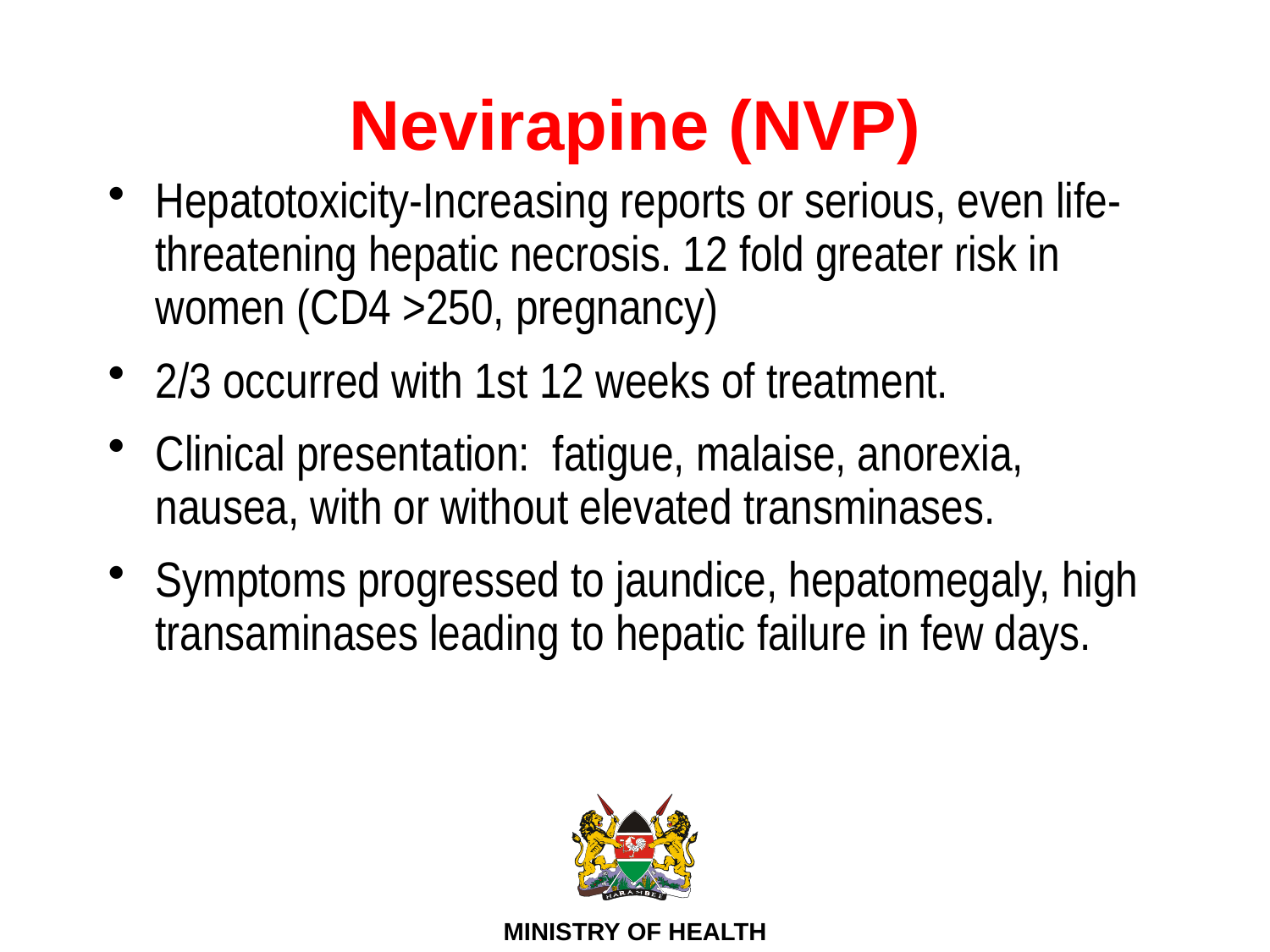

# Nevirapine (NVP)
Hepatotoxicity-Increasing reports or serious, even life-threatening hepatic necrosis. 12 fold greater risk in women (CD4 >250, pregnancy)
2/3 occurred with 1st 12 weeks of treatment.
Clinical presentation:  fatigue, malaise, anorexia, nausea, with or without elevated transminases.
Symptoms progressed to jaundice, hepatomegaly, high transaminases leading to hepatic failure in few days.

60